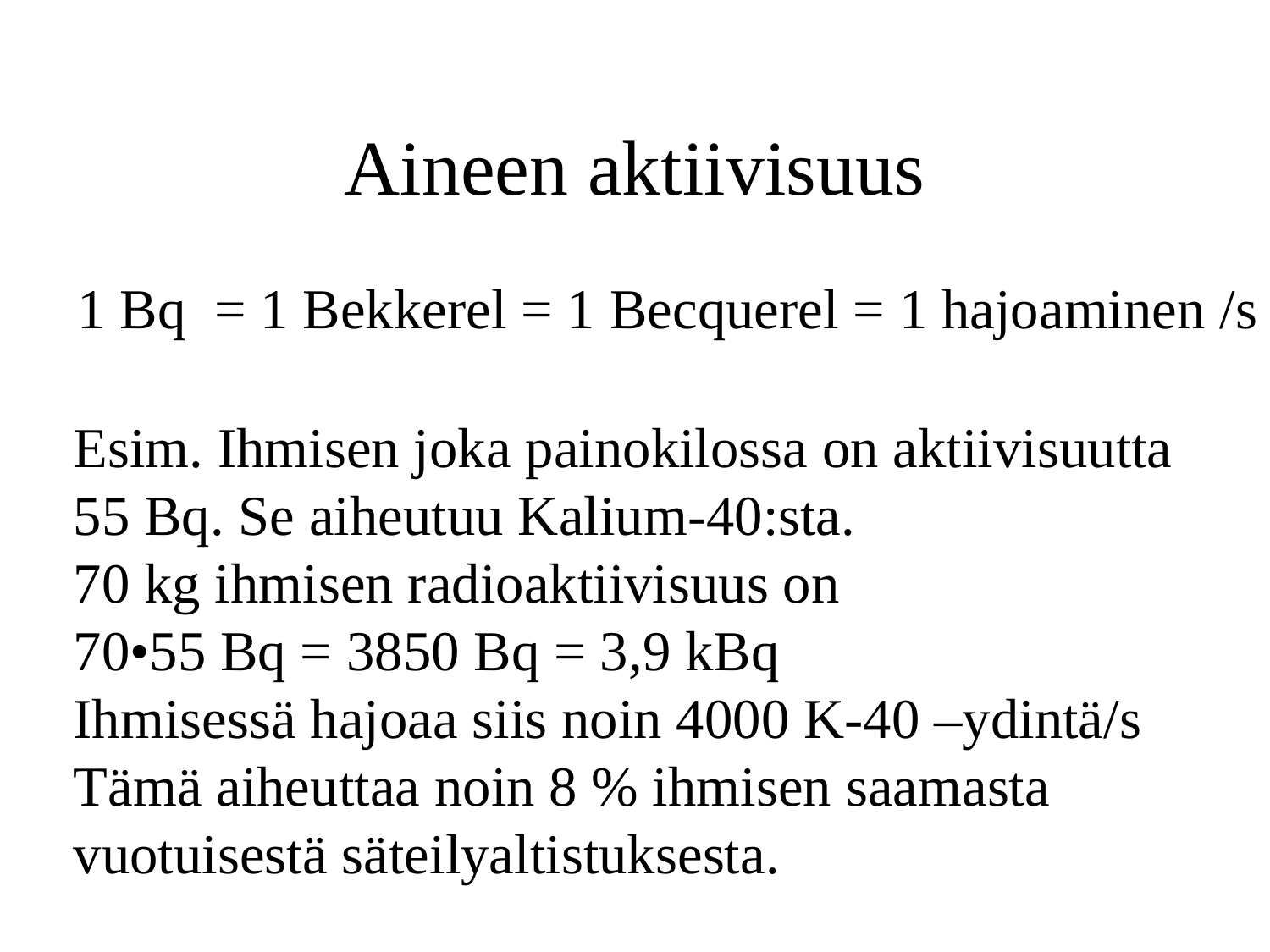

# Aineen aktiivisuus
1 Bq  = 1 Bekkerel = 1 Becquerel = 1 hajoaminen /s
Esim. Ihmisen joka painokilossa on aktiivisuutta
55 Bq. Se aiheutuu Kalium-40:sta.
70 kg ihmisen radioaktiivisuus on
70•55 Bq = 3850 Bq = 3,9 kBq
Ihmisessä hajoaa siis noin 4000 K-40 –ydintä/s
Tämä aiheuttaa noin 8 % ihmisen saamasta
vuotuisestä säteilyaltistuksesta.